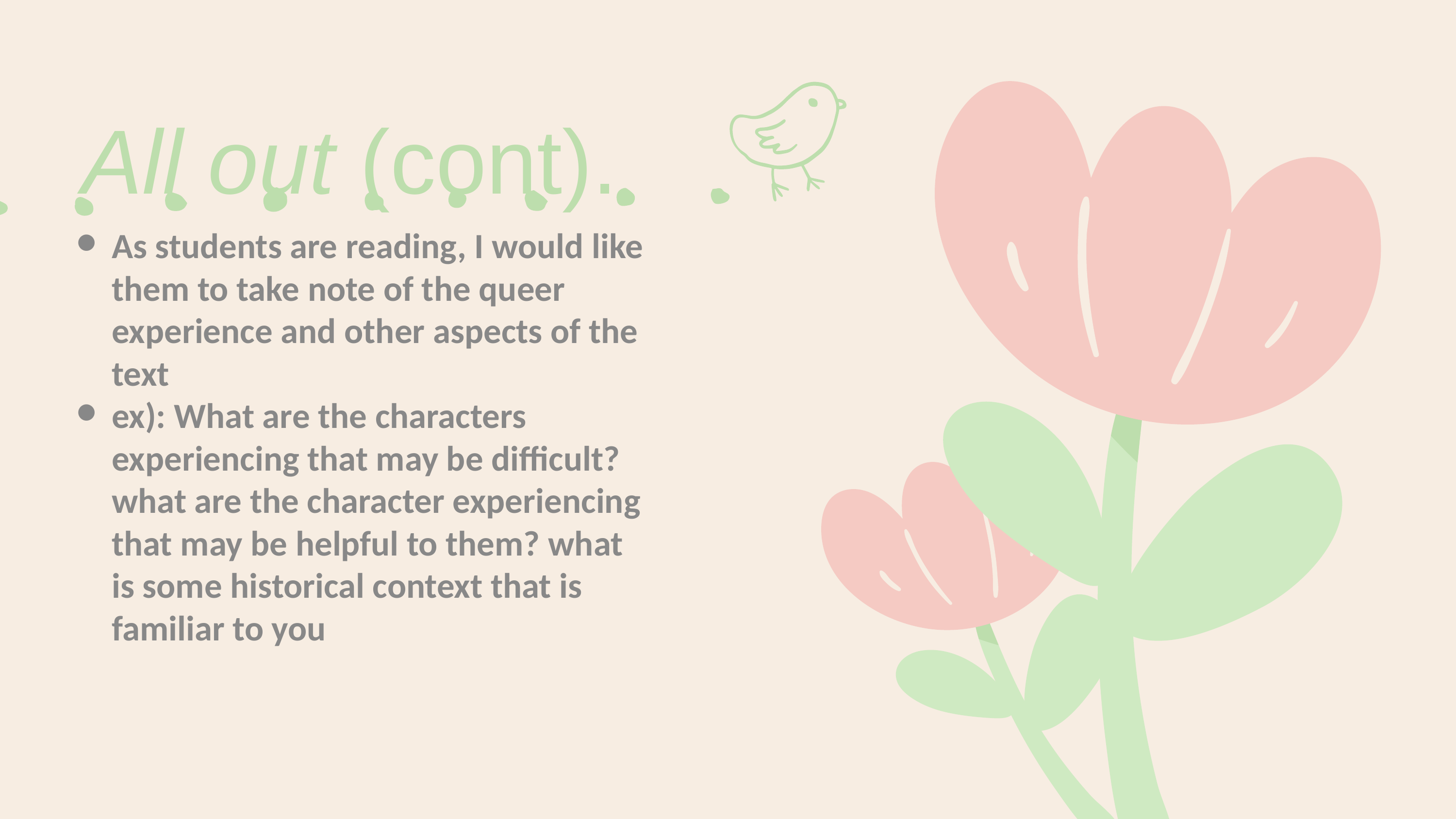

All out (cont).

As students are reading, I would like them to take note of the queer experience and other aspects of the text
ex): What are the characters experiencing that may be difficult? what are the character experiencing that may be helpful to them? what is some historical context that is familiar to you